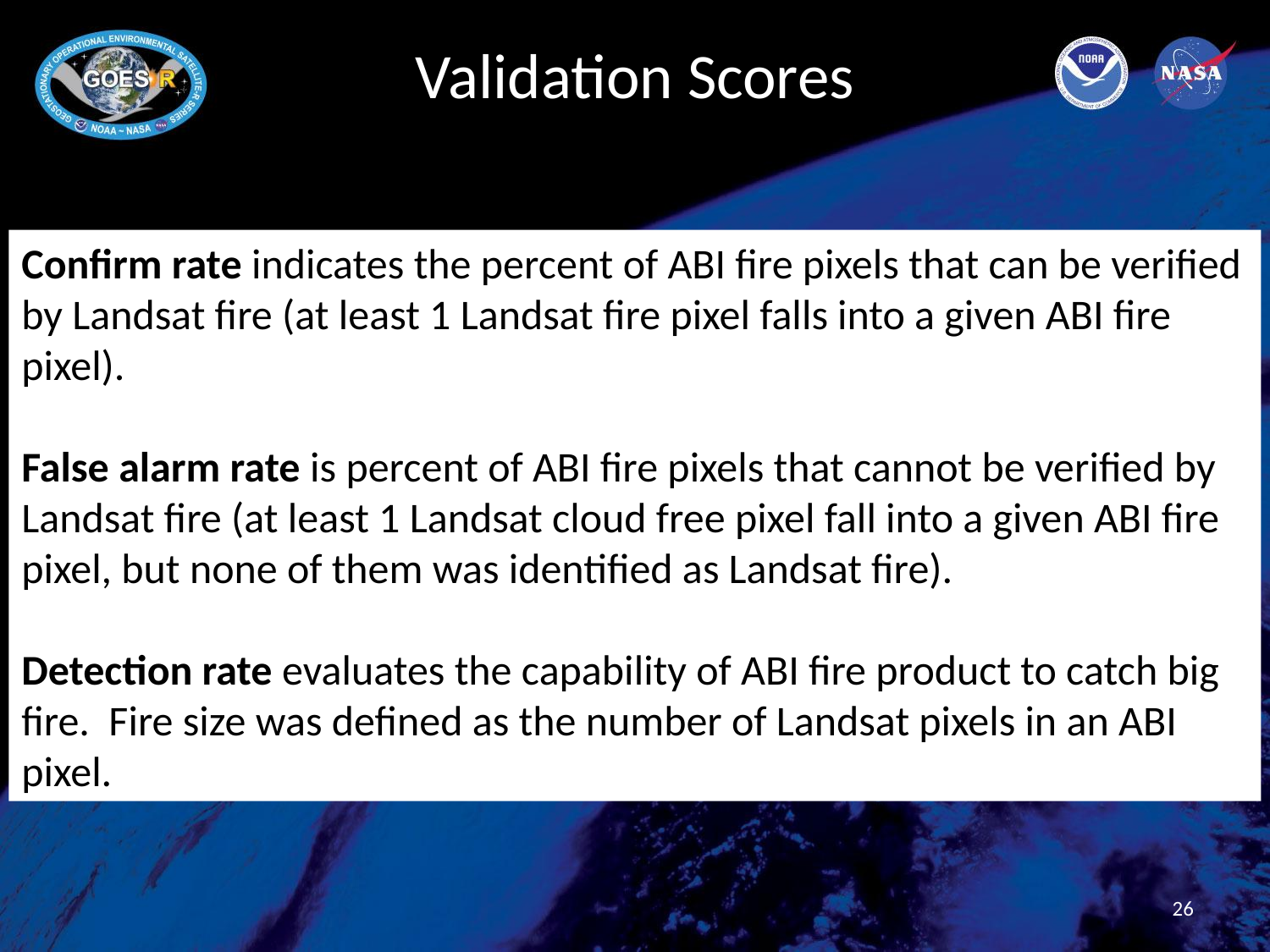

# Validation Scores
Confirm rate indicates the percent of ABI fire pixels that can be verified by Landsat fire (at least 1 Landsat fire pixel falls into a given ABI fire pixel).

False alarm rate is percent of ABI fire pixels that cannot be verified by Landsat fire (at least 1 Landsat cloud free pixel fall into a given ABI fire pixel, but none of them was identified as Landsat fire).

Detection rate evaluates the capability of ABI fire product to catch big fire.  Fire size was defined as the number of Landsat pixels in an ABI pixel.
26